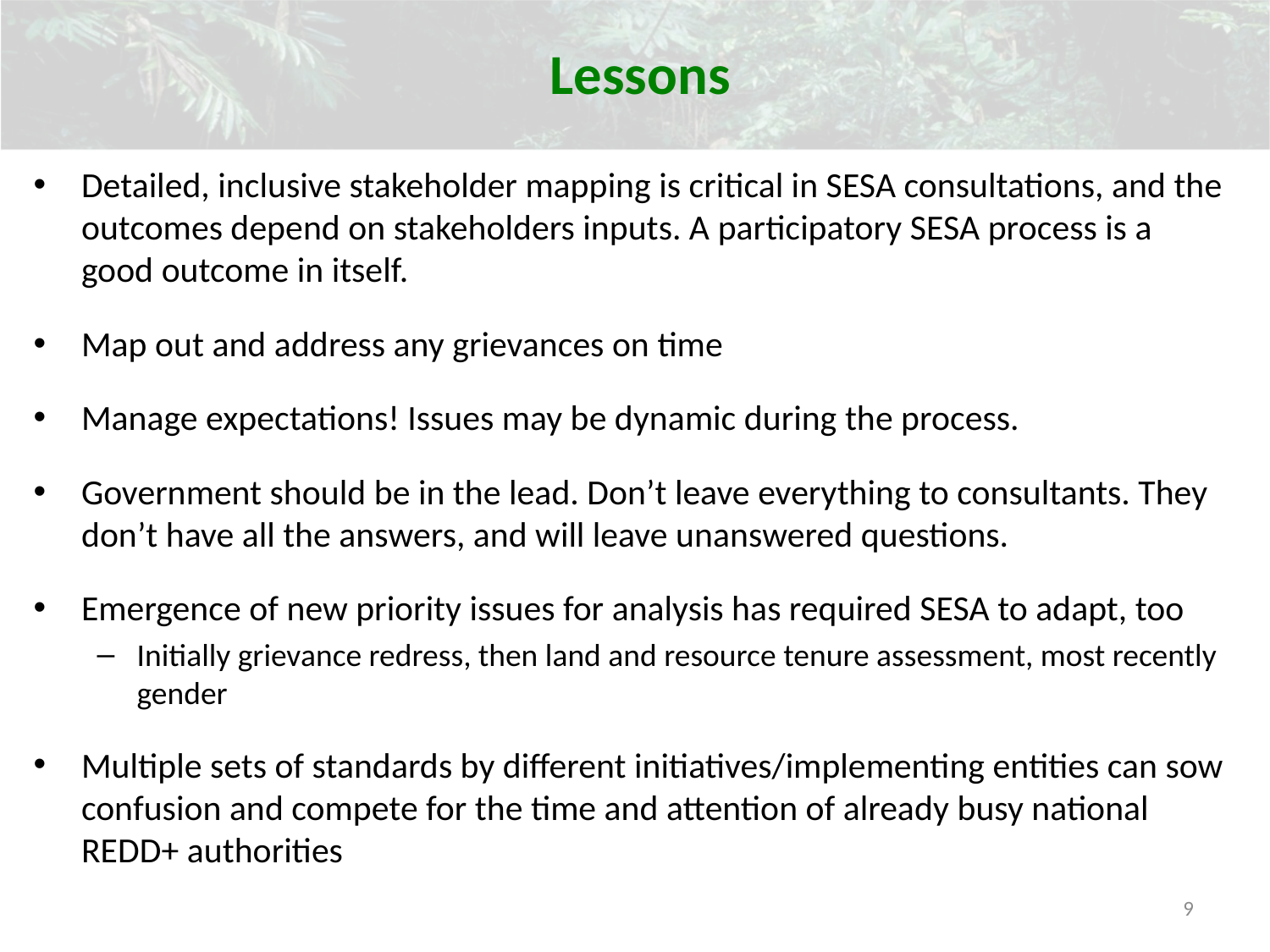

Lessons
Detailed, inclusive stakeholder mapping is critical in SESA consultations, and the outcomes depend on stakeholders inputs. A participatory SESA process is a good outcome in itself.
Map out and address any grievances on time
Manage expectations! Issues may be dynamic during the process.
Government should be in the lead. Don’t leave everything to consultants. They don’t have all the answers, and will leave unanswered questions.
Emergence of new priority issues for analysis has required SESA to adapt, too
Initially grievance redress, then land and resource tenure assessment, most recently gender
Multiple sets of standards by different initiatives/implementing entities can sow confusion and compete for the time and attention of already busy national REDD+ authorities
9